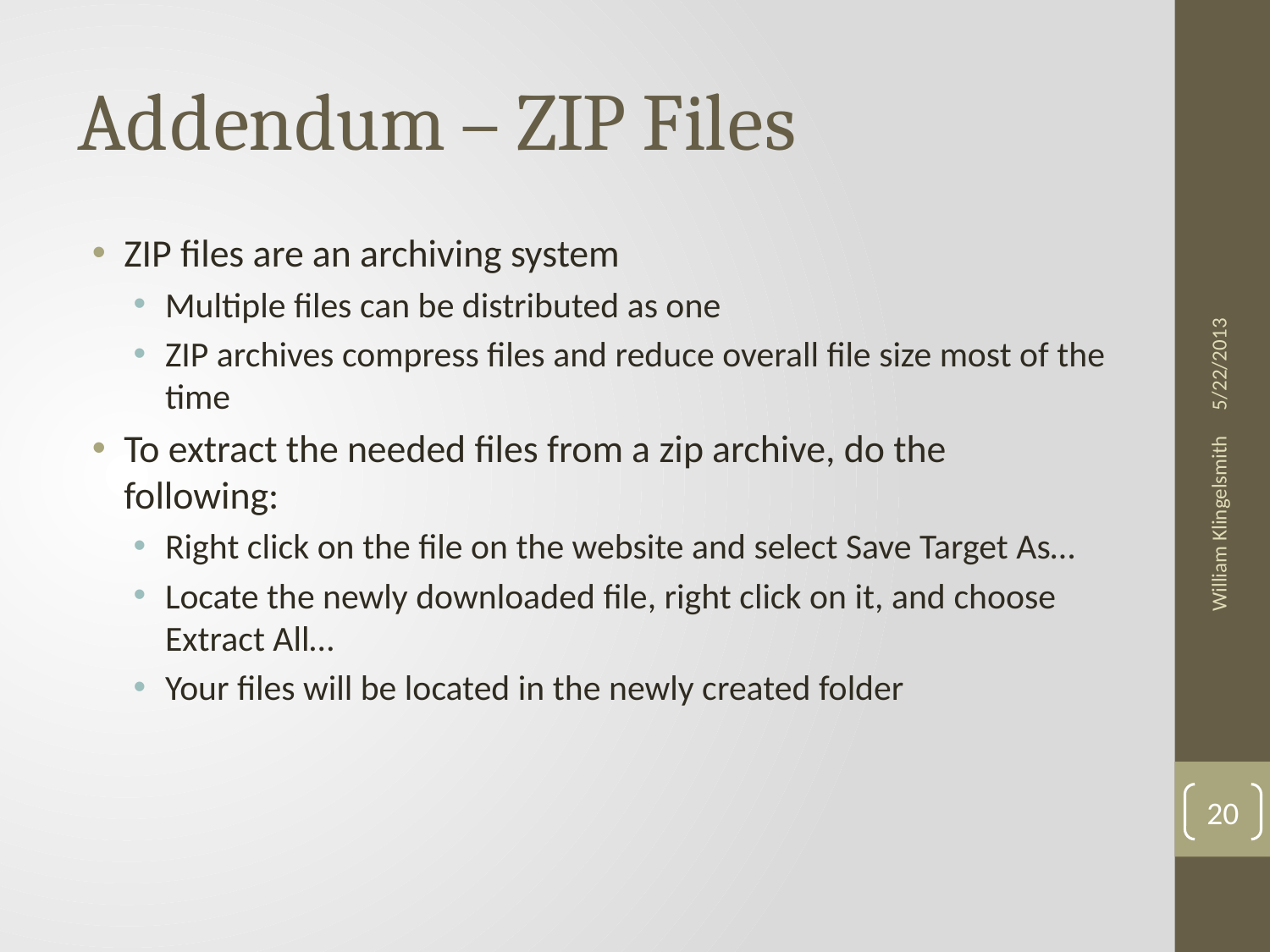

# Addendum – ZIP Files
ZIP files are an archiving system
Multiple files can be distributed as one
ZIP archives compress files and reduce overall file size most of the time
To extract the needed files from a zip archive, do the following:
Right click on the file on the website and select Save Target As…
Locate the newly downloaded file, right click on it, and choose Extract All…
Your files will be located in the newly created folder
5/22/2013
William Klingelsmith
20